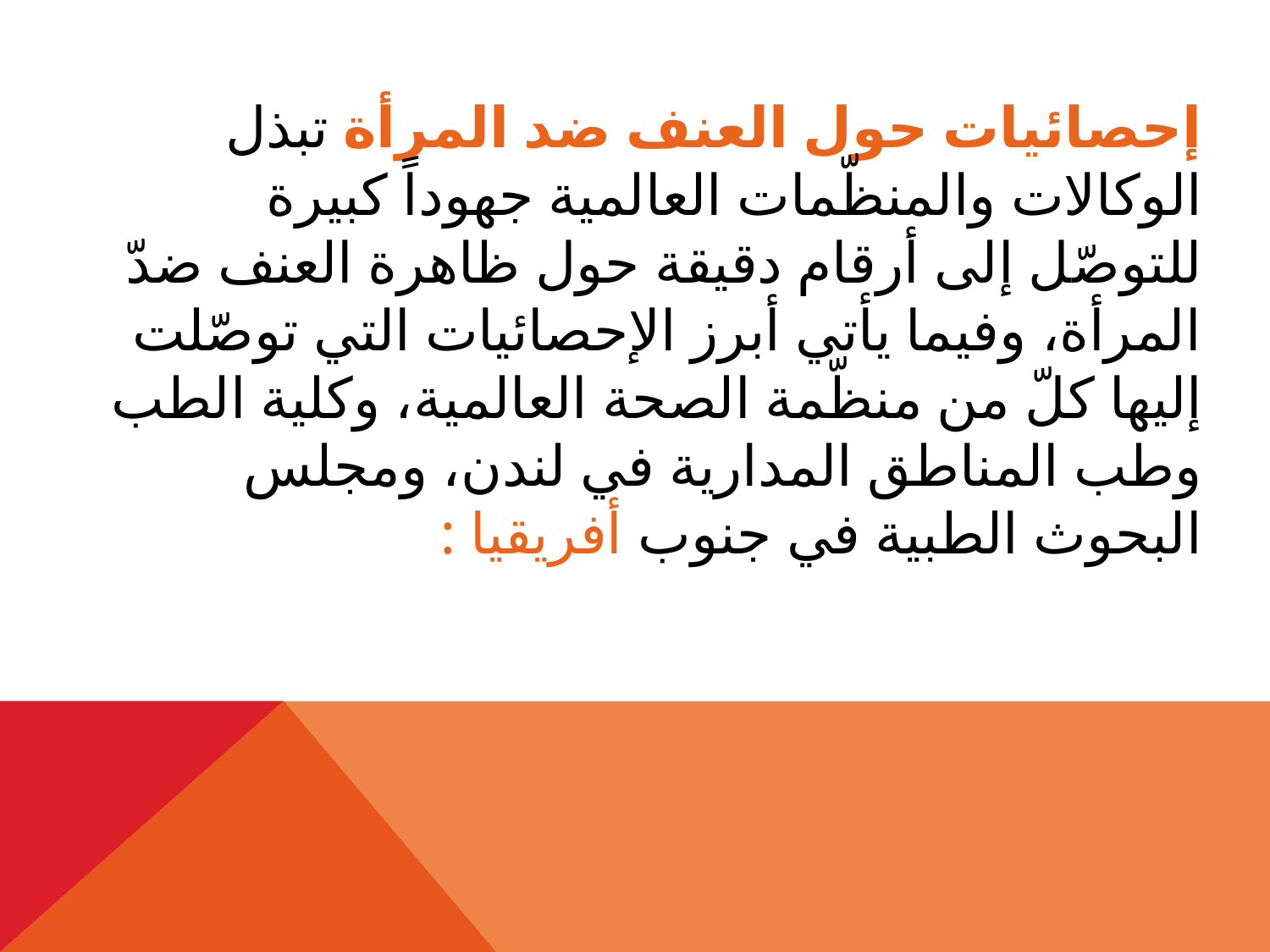

إحصائيات حول العنف ضد المرأة تبذل الوكالات والمنظّمات العالمية جهوداً كبيرة للتوصّل إلى أرقام دقيقة حول ظاهرة العنف ضدّ المرأة، وفيما يأتي أبرز الإحصائيات التي توصّلت إليها كلّ من منظّمة الصحة العالمية، وكلية الطب وطب المناطق المدارية في لندن، ومجلس البحوث الطبية في جنوب أفريقيا :